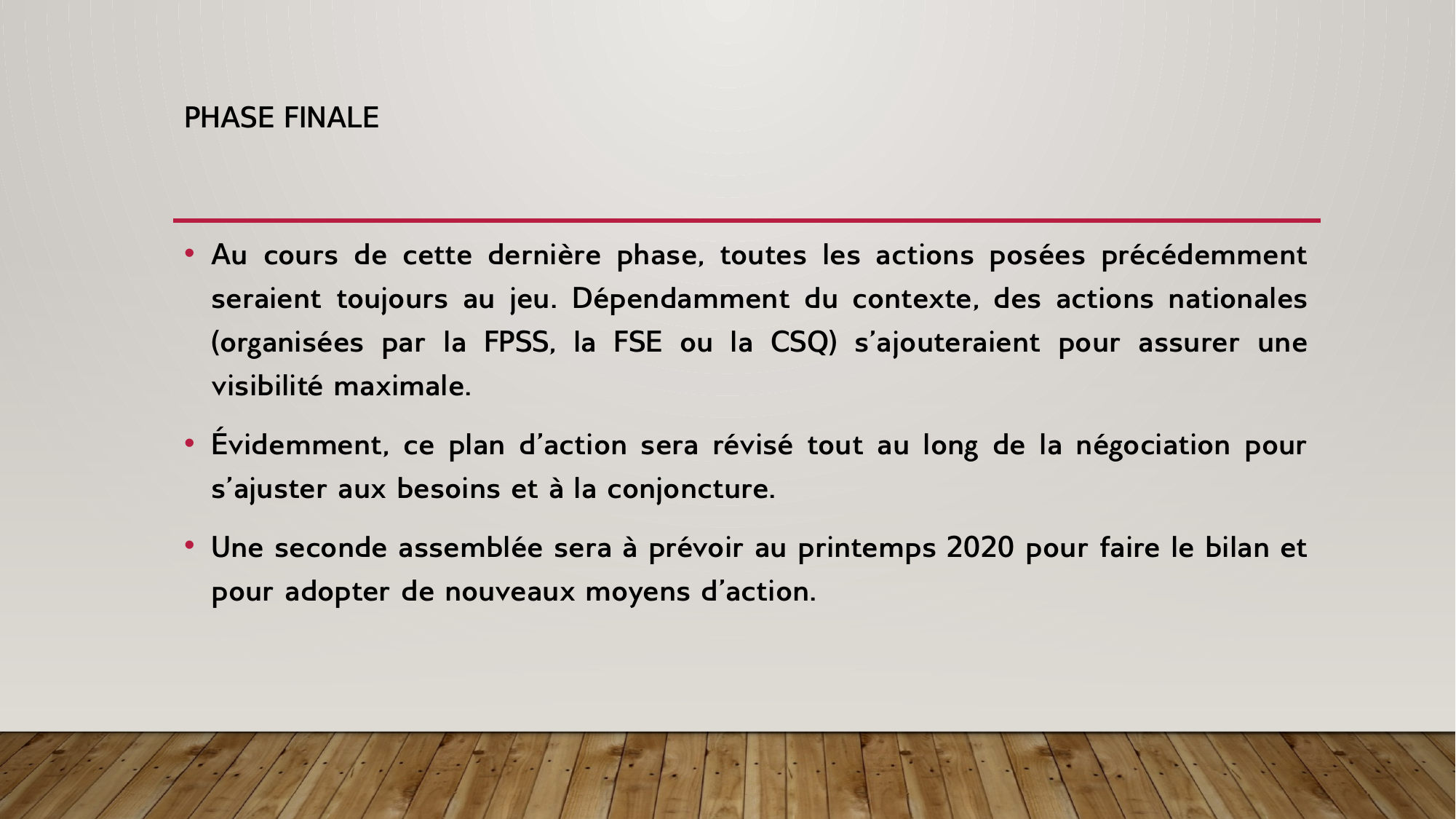

# phase finale
Au cours de cette dernière phase, toutes les actions posées précédemment seraient toujours au jeu. Dépendamment du contexte, des actions nationales (organisées par la FPSS, la FSE ou la CSQ) s’ajouteraient pour assurer une visibilité maximale.
Évidemment, ce plan d’action sera révisé tout au long de la négociation pour s’ajuster aux besoins et à la conjoncture.
Une seconde assemblée sera à prévoir au printemps 2020 pour faire le bilan et pour adopter de nouveaux moyens d’action.